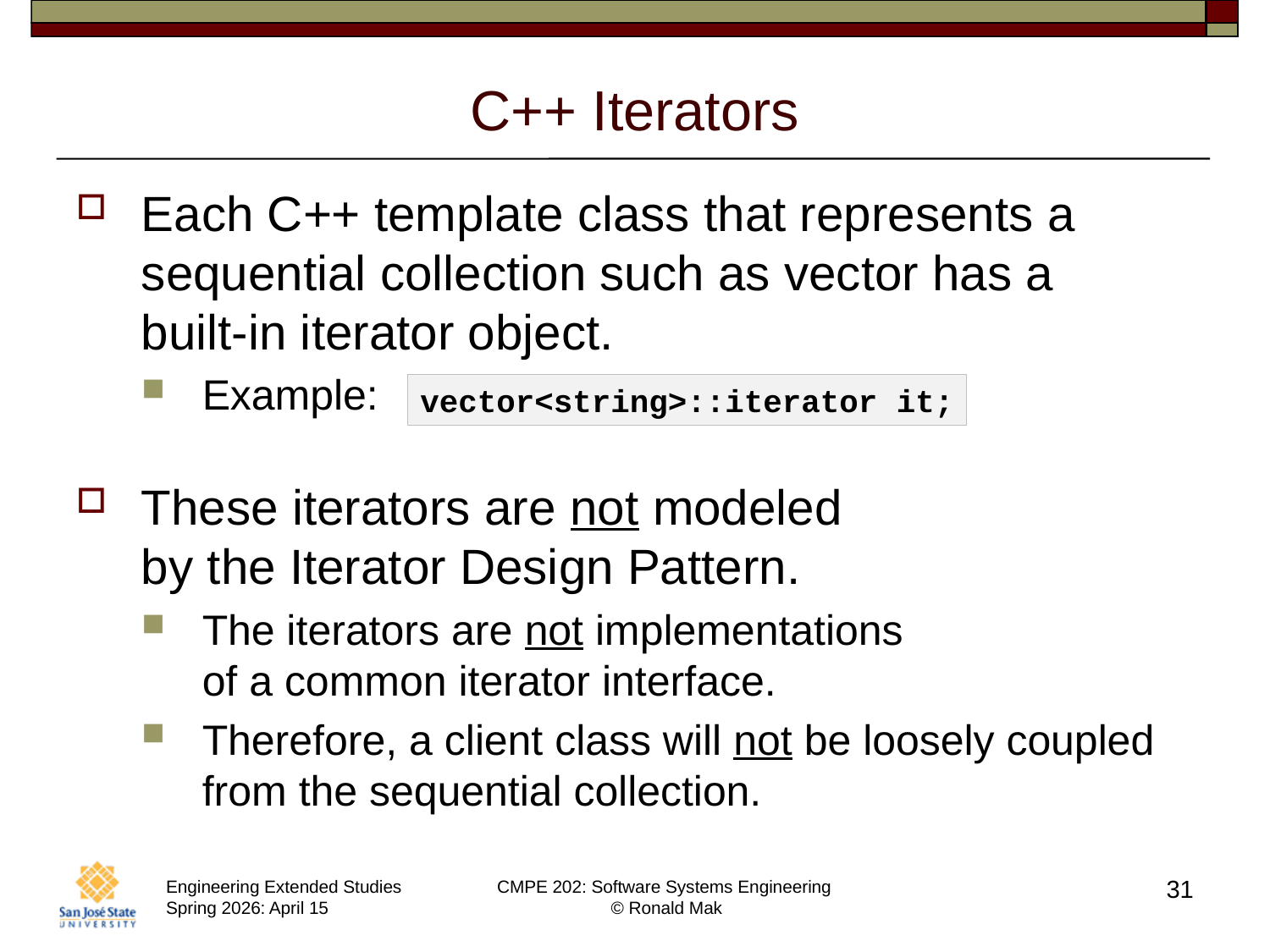

# C++ Iterators
Each C++ template class that represents a sequential collection such as vector has a
built-in iterator object.
Example:

These iterators are not modeled
by the Iterator Design Pattern.
The iterators are not implementations
of a common iterator interface.
Therefore, a client class will not be loosely coupled from the sequential collection.
vector<string>::iterator it;
31